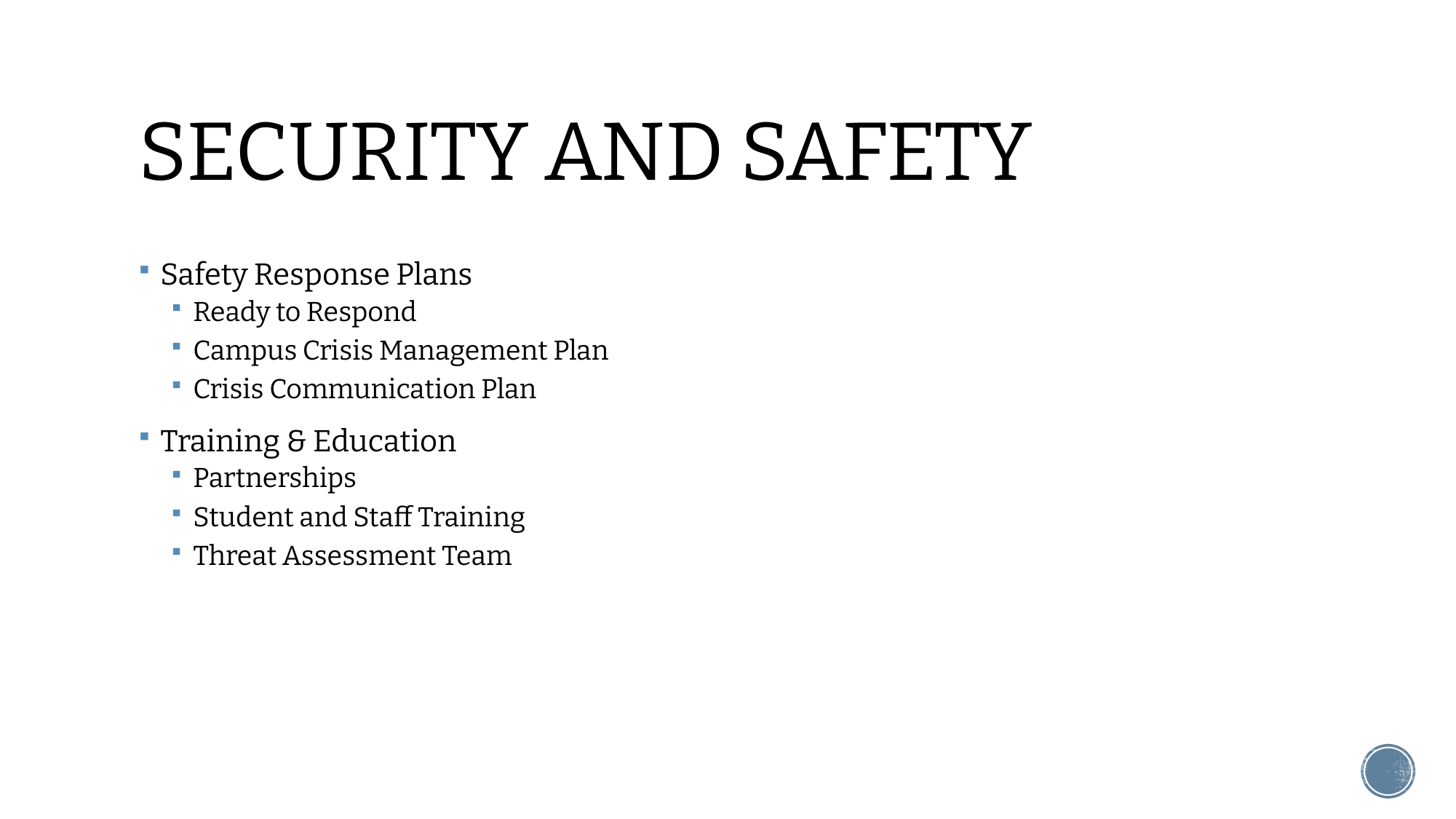

# Security and Safety
Safety Response Plans
Ready to Respond
Campus Crisis Management Plan
Crisis Communication Plan
Training & Education
Partnerships
Student and Staff Training
Threat Assessment Team